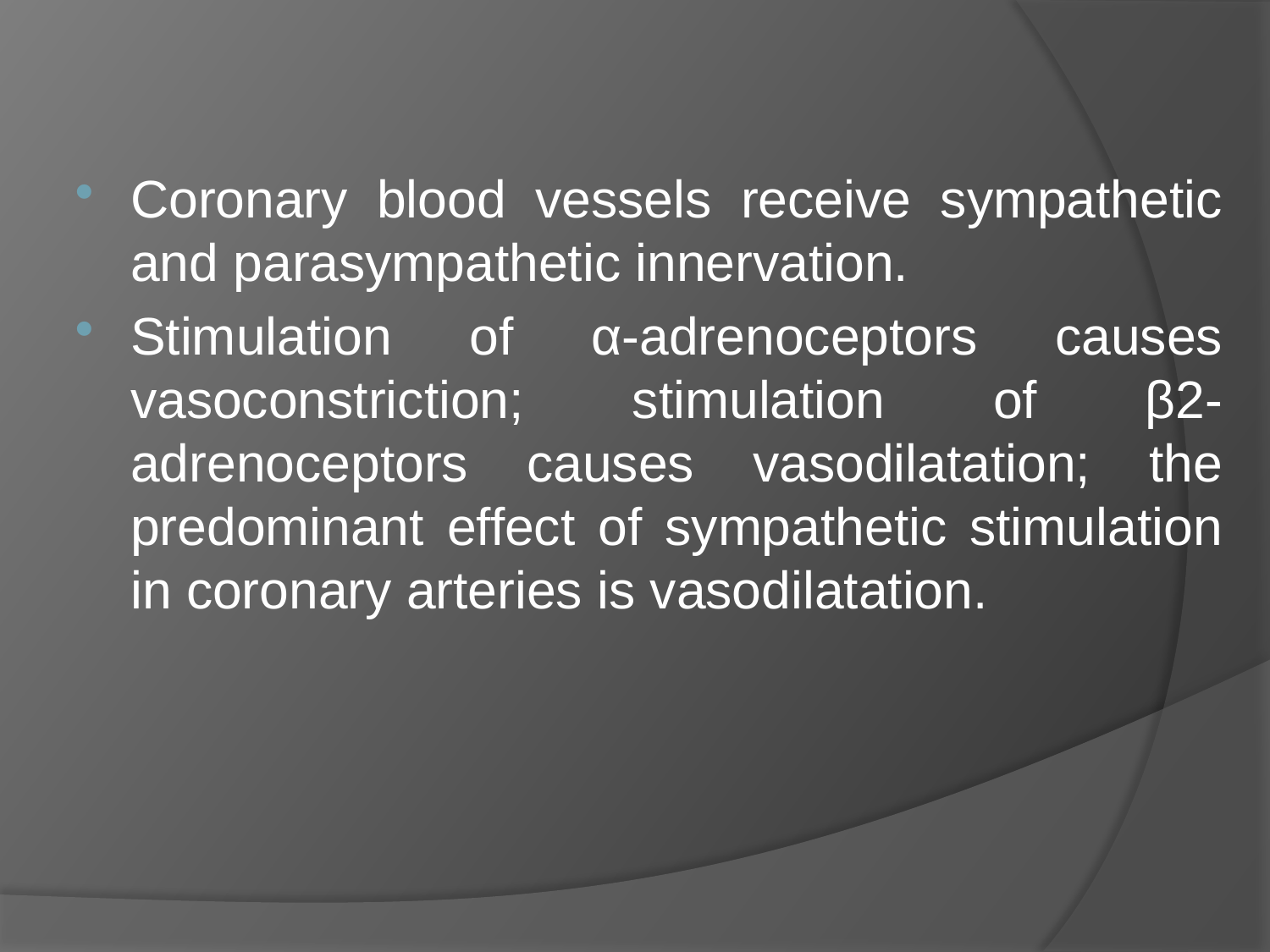

#
Coronary blood vessels receive sympathetic and parasympathetic innervation.
Stimulation of α-adrenoceptors causes vasoconstriction; stimulation of β2-adrenoceptors causes vasodilatation; the predominant effect of sympathetic stimulation in coronary arteries is vasodilatation.